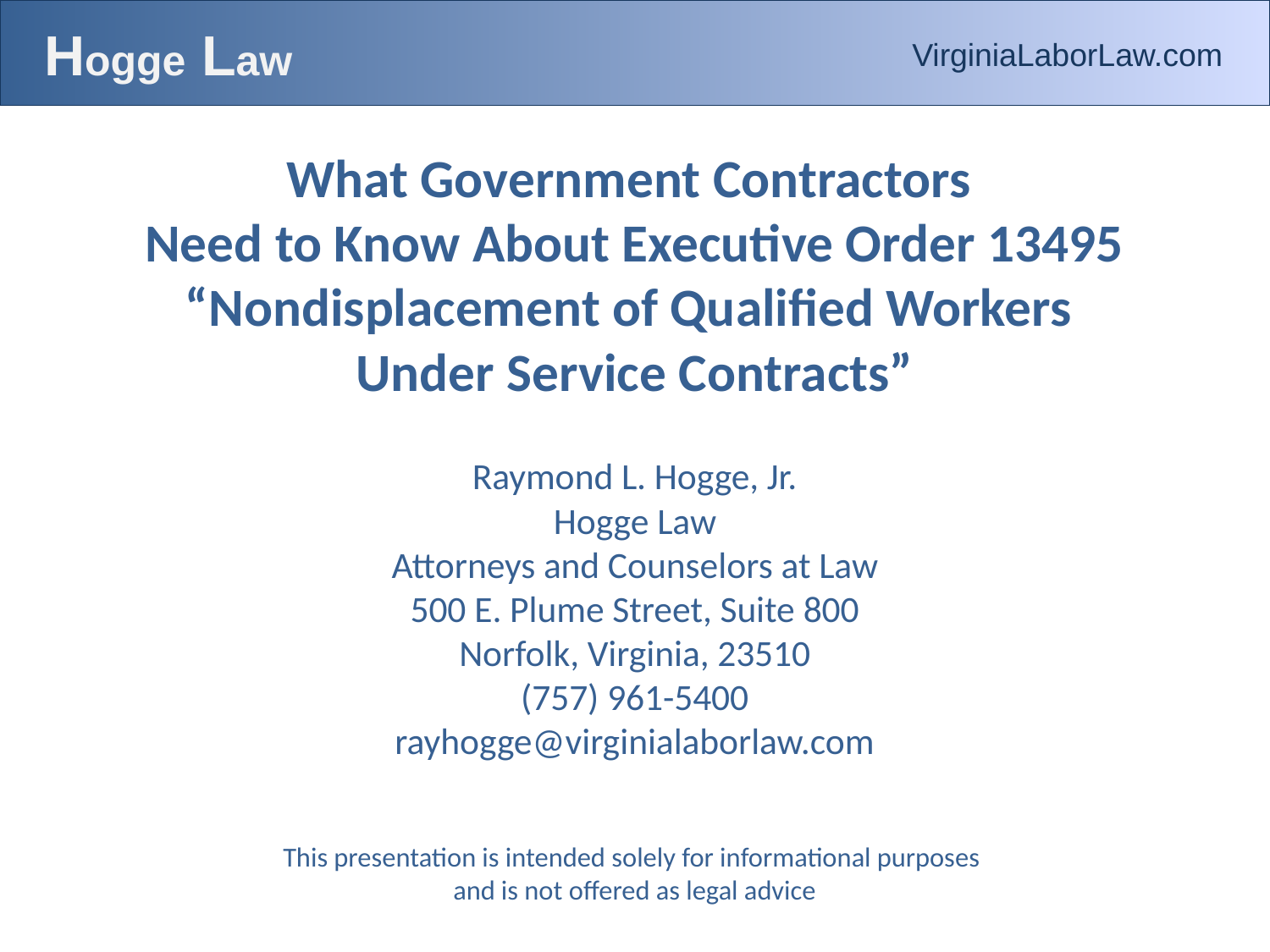

# Hogge Law
VirginiaLaborLaw.com
What Government Contractors
Need to Know About Executive Order 13495
“Nondisplacement of Qualified Workers
Under Service Contracts”

Raymond L. Hogge, Jr.
Hogge Law
Attorneys and Counselors at Law
500 E. Plume Street, Suite 800
Norfolk, Virginia, 23510
(757) 961-5400
rayhogge@virginialaborlaw.com

This presentation is intended solely for informational purposes
and is not offered as legal advice